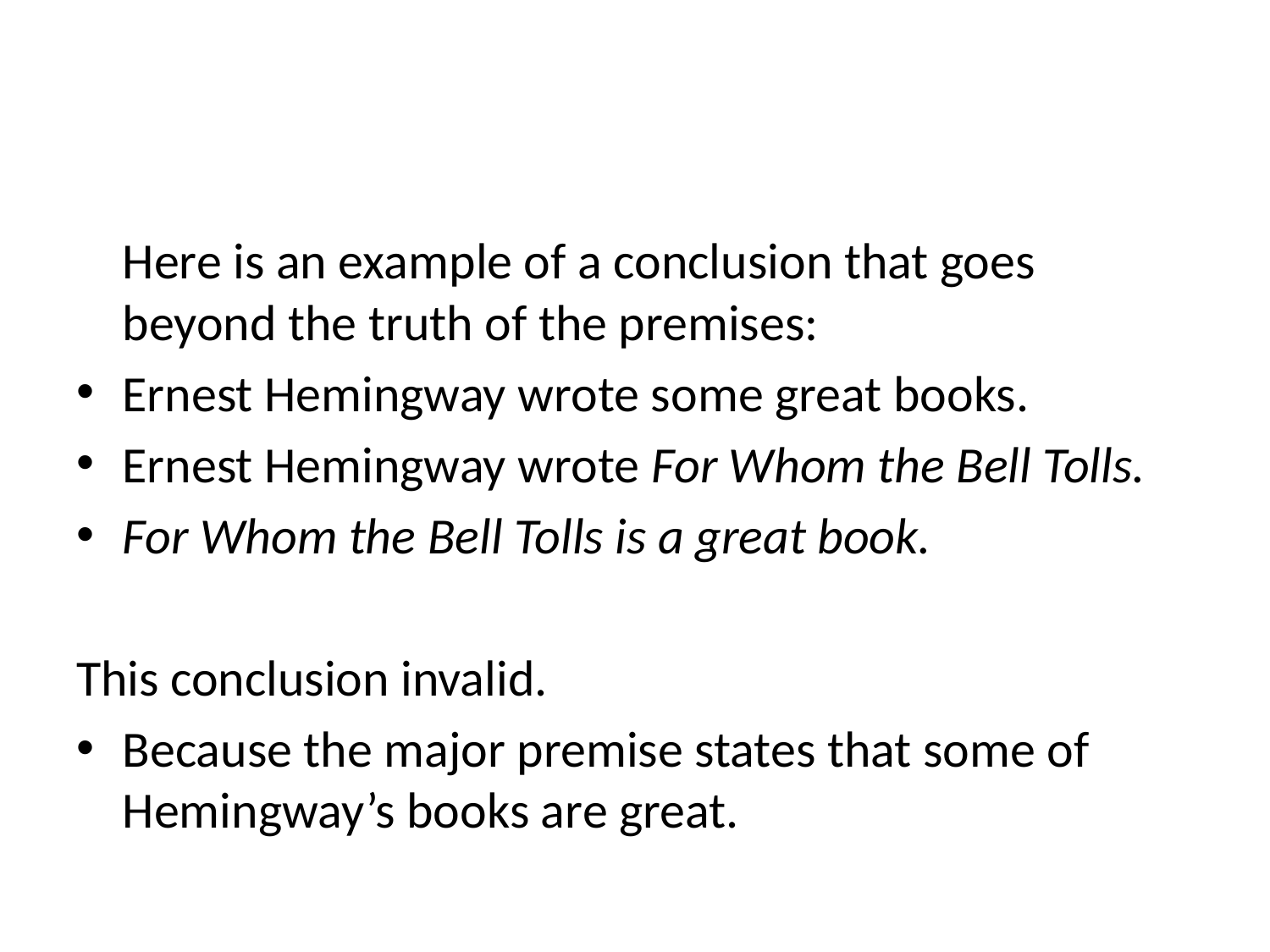

#
	Here is an example of a conclusion that goes beyond the truth of the premises:
Ernest Hemingway wrote some great books.
Ernest Hemingway wrote For Whom the Bell Tolls.
For Whom the Bell Tolls is a great book.

This conclusion invalid.
Because the major premise states that some of Hemingway’s books are great.